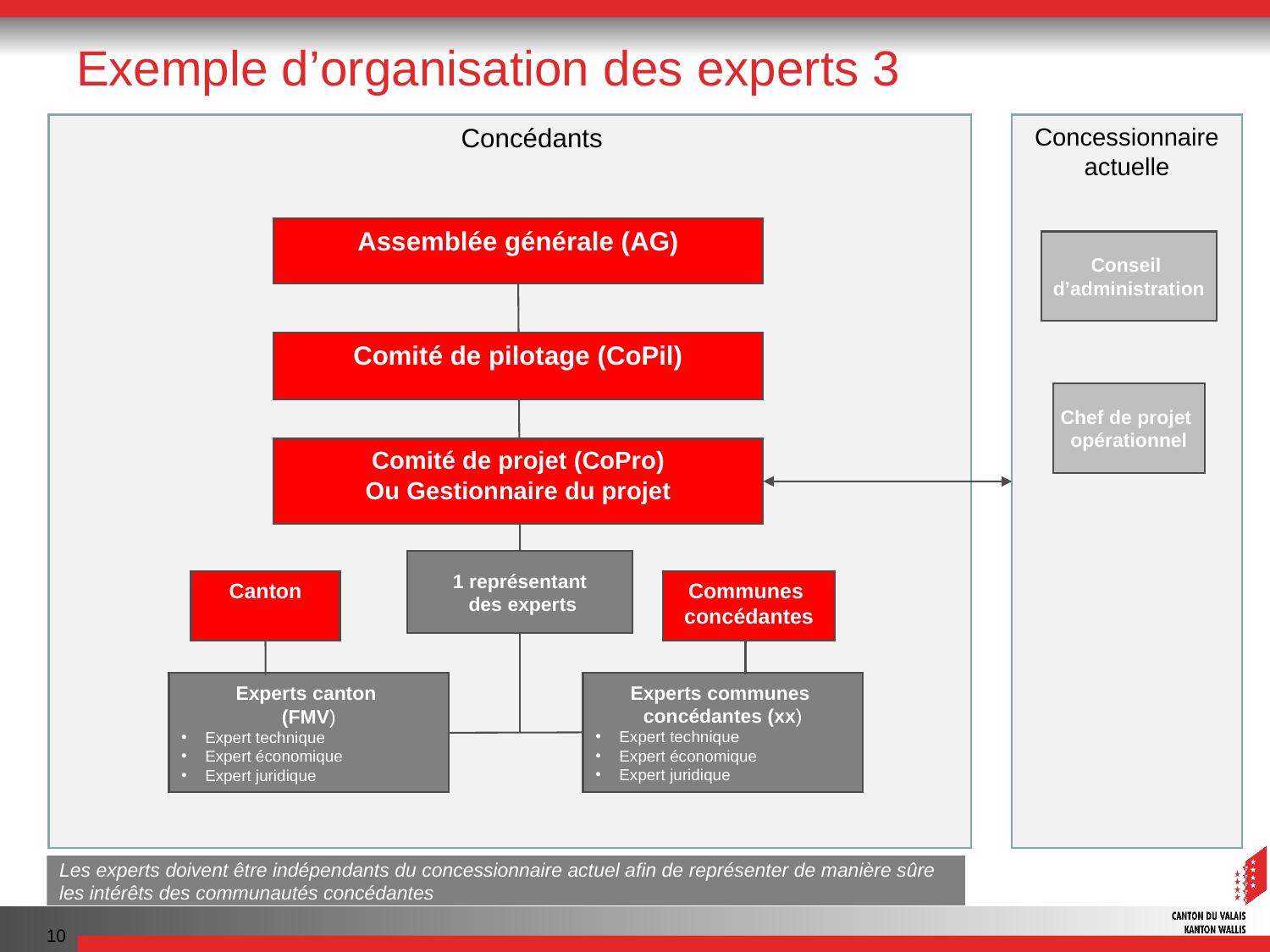

# Exemple d’organisation des experts 3
      Concédants
Concessionnaire actuelle
Assemblée générale (AG)
Conseil
d’administration
Comité de pilotage (CoPil)
Chef de projet
opérationnel
Comité de projet (CoPro)
Ou Gestionnaire du projet
1 représentant
 des experts
Communes
concédantes
Canton
Experts communes
concédantes (xx)
Expert technique
Expert économique
Expert juridique
Experts canton
(FMV)
Expert technique
Expert économique
Expert juridique
Les experts doivent être indépendants du concessionnaire actuel afin de représenter de manière sûre les intérêts des communautés concédantes
10